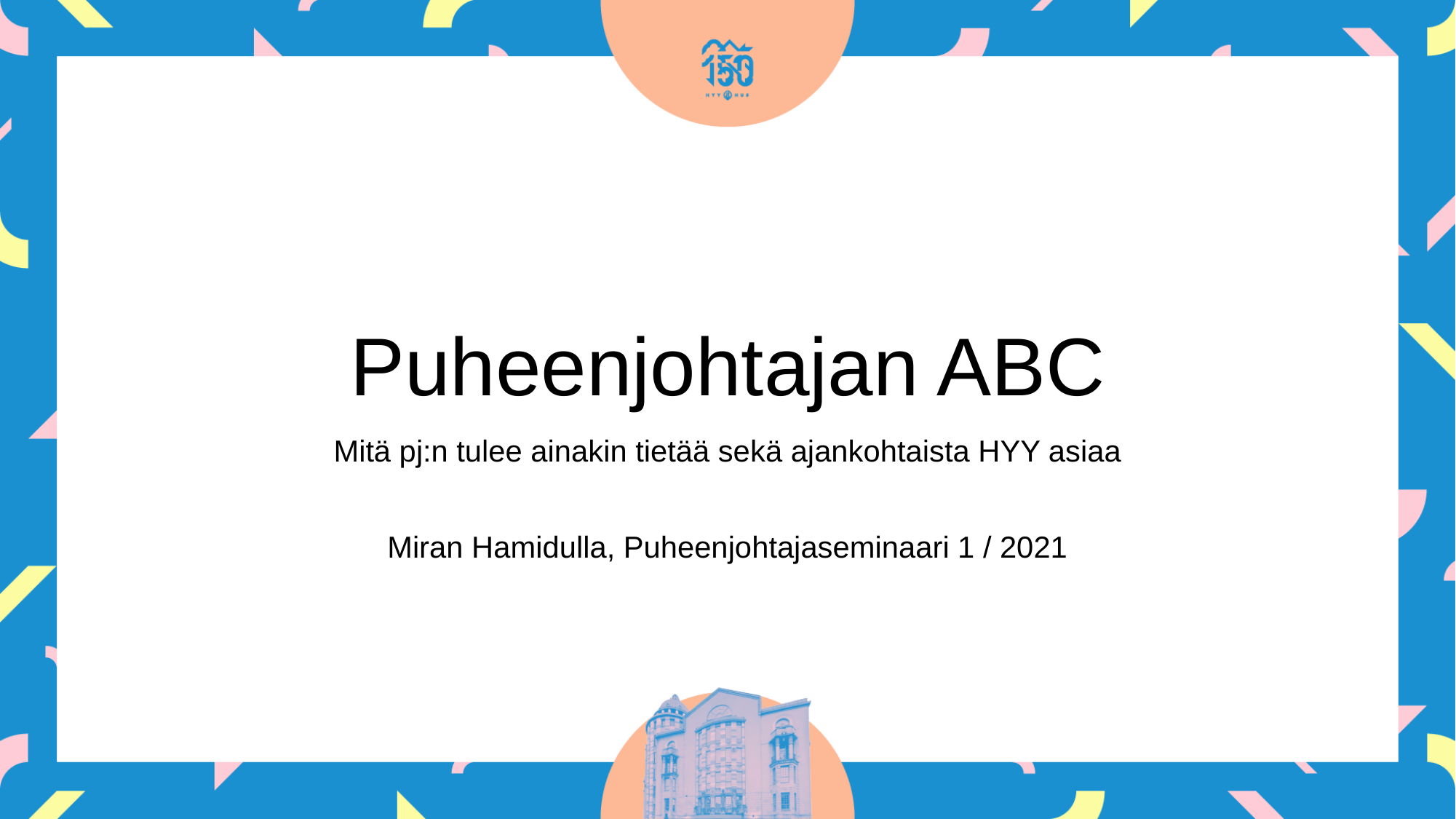

# Puheenjohtajan ABC
Mitä pj:n tulee ainakin tietää sekä ajankohtaista HYY asiaa

Miran Hamidulla, Puheenjohtajaseminaari 1 / 2021